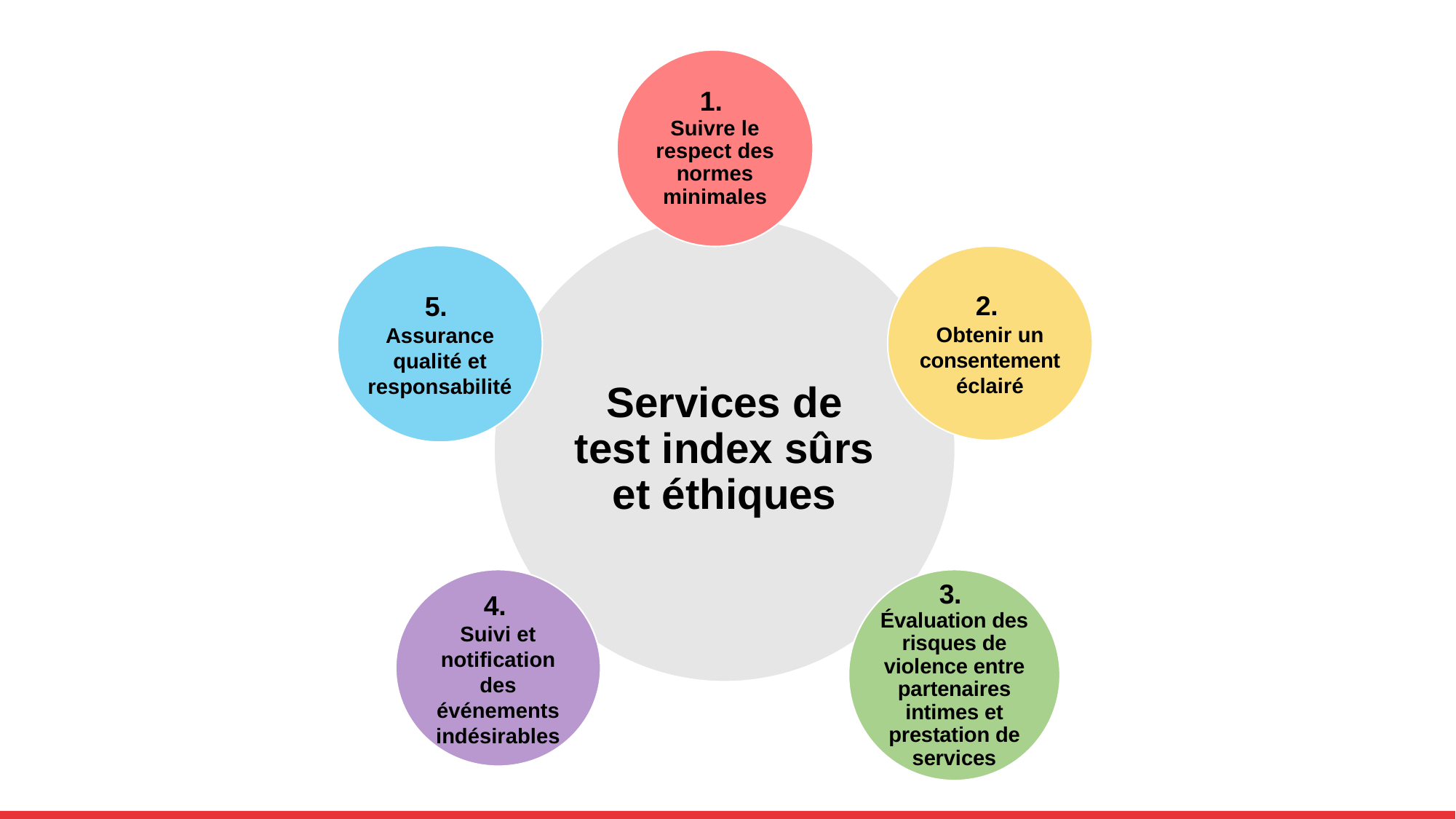

1.
Suivre le respect des normes minimales
Services de test index sûrs et éthiques
5.
Assurance qualité et responsabilité
2.
Obtenir un consentement éclairé
3.
Évaluation des risques de violence entre partenaires intimes et prestation de services
4.
Suivi et notification des événements indésirables